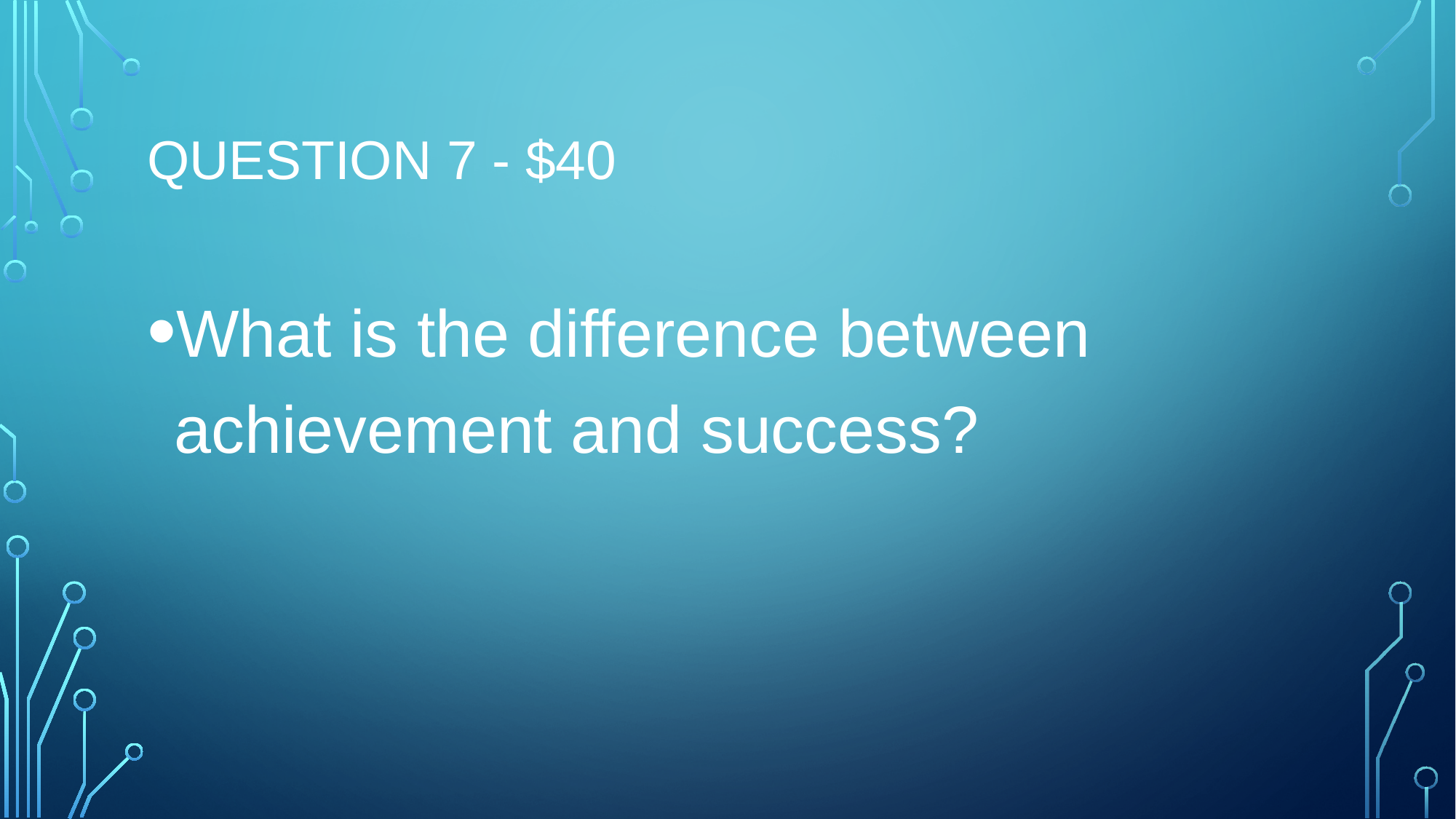

# Question 7 - $40
What is the difference between achievement and success?